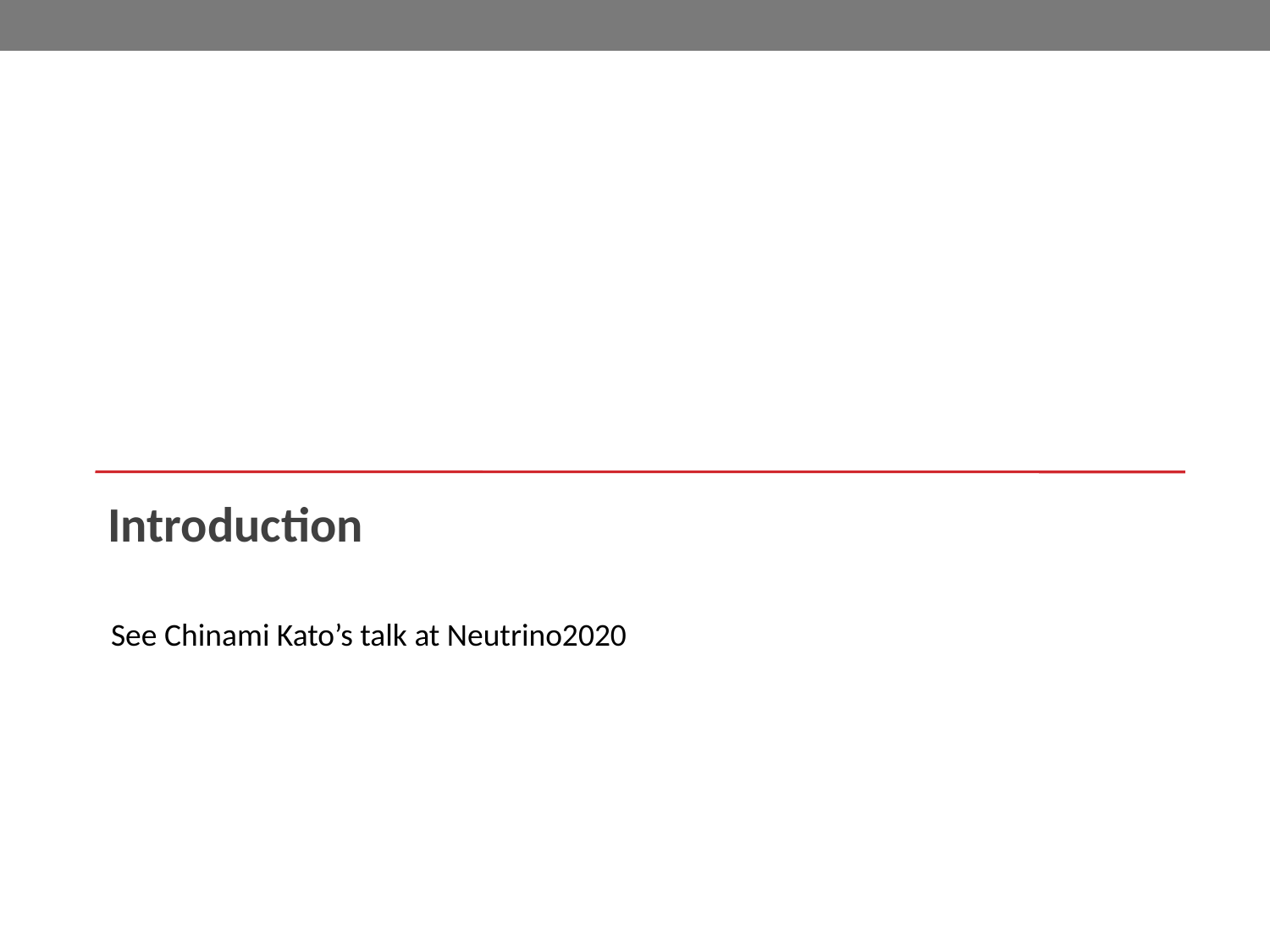

#
Introduction
See Chinami Kato’s talk at Neutrino2020